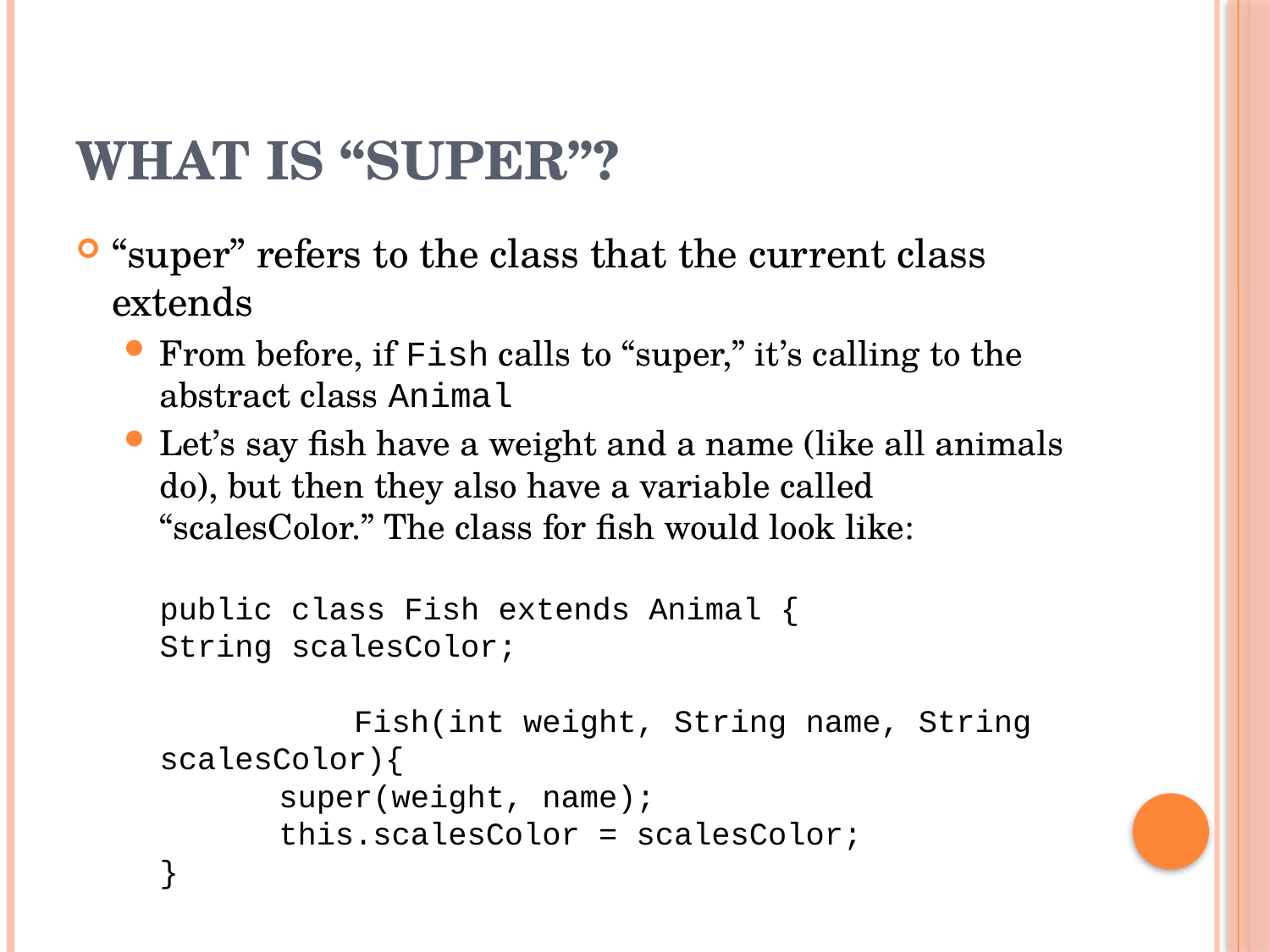

# What is “super”?
“super” refers to the class that the current class extends
From before, if Fish calls to “super,” it’s calling to the abstract class Animal
Let’s say fish have a weight and a name (like all animals do), but then they also have a variable called “scalesColor.” The class for fish would look like:
public class Fish extends Animal {
String scalesColor;
	    Fish(int weight, String name, String scalesColor){
		super(weight, name);
		this.scalesColor = scalesColor;
}